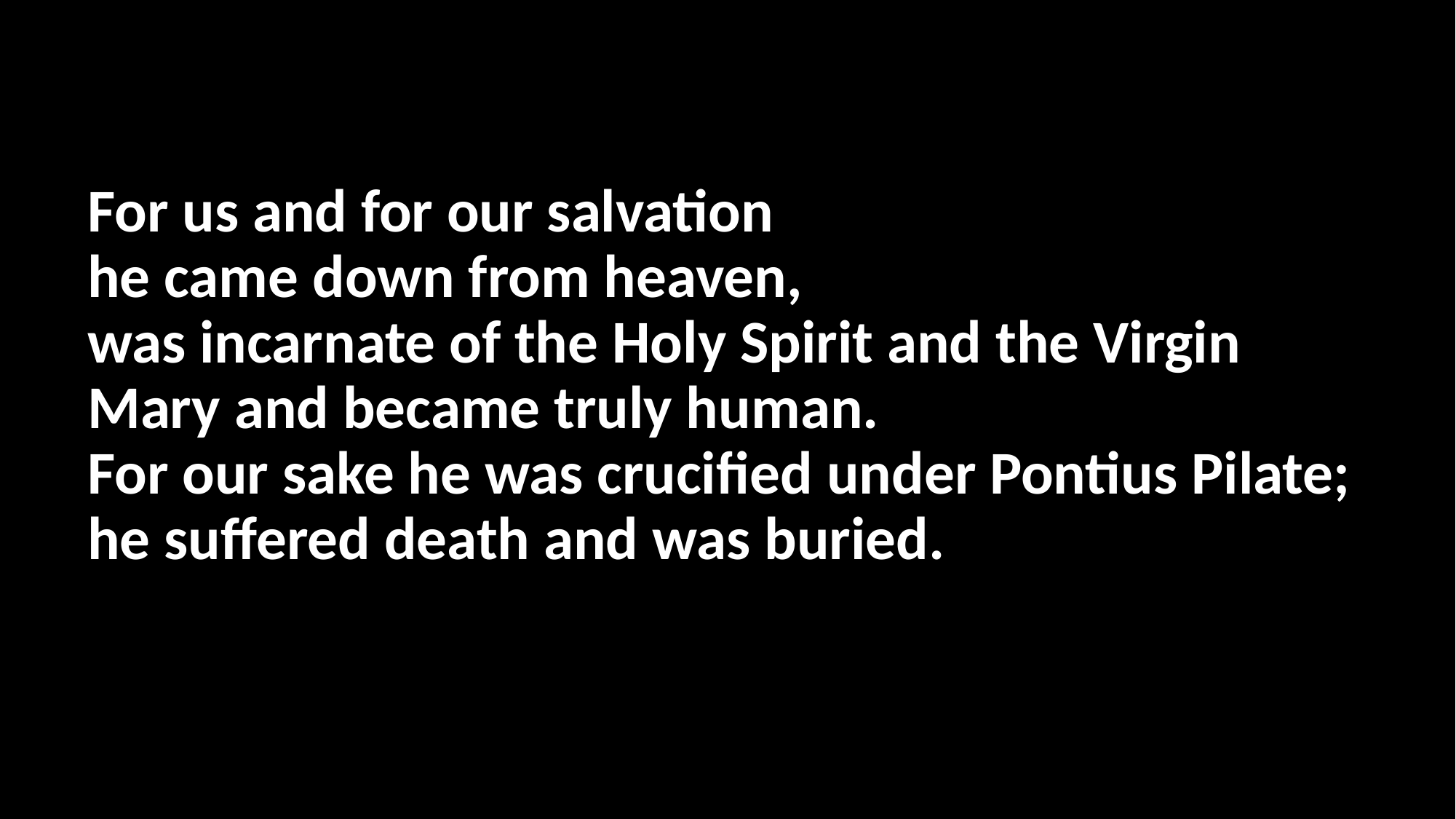

#
For us and for our salvation
he came down from heaven,
was incarnate of the Holy Spirit and the Virgin Mary and became truly human.
For our sake he was crucified under Pontius Pilate; he suffered death and was buried.